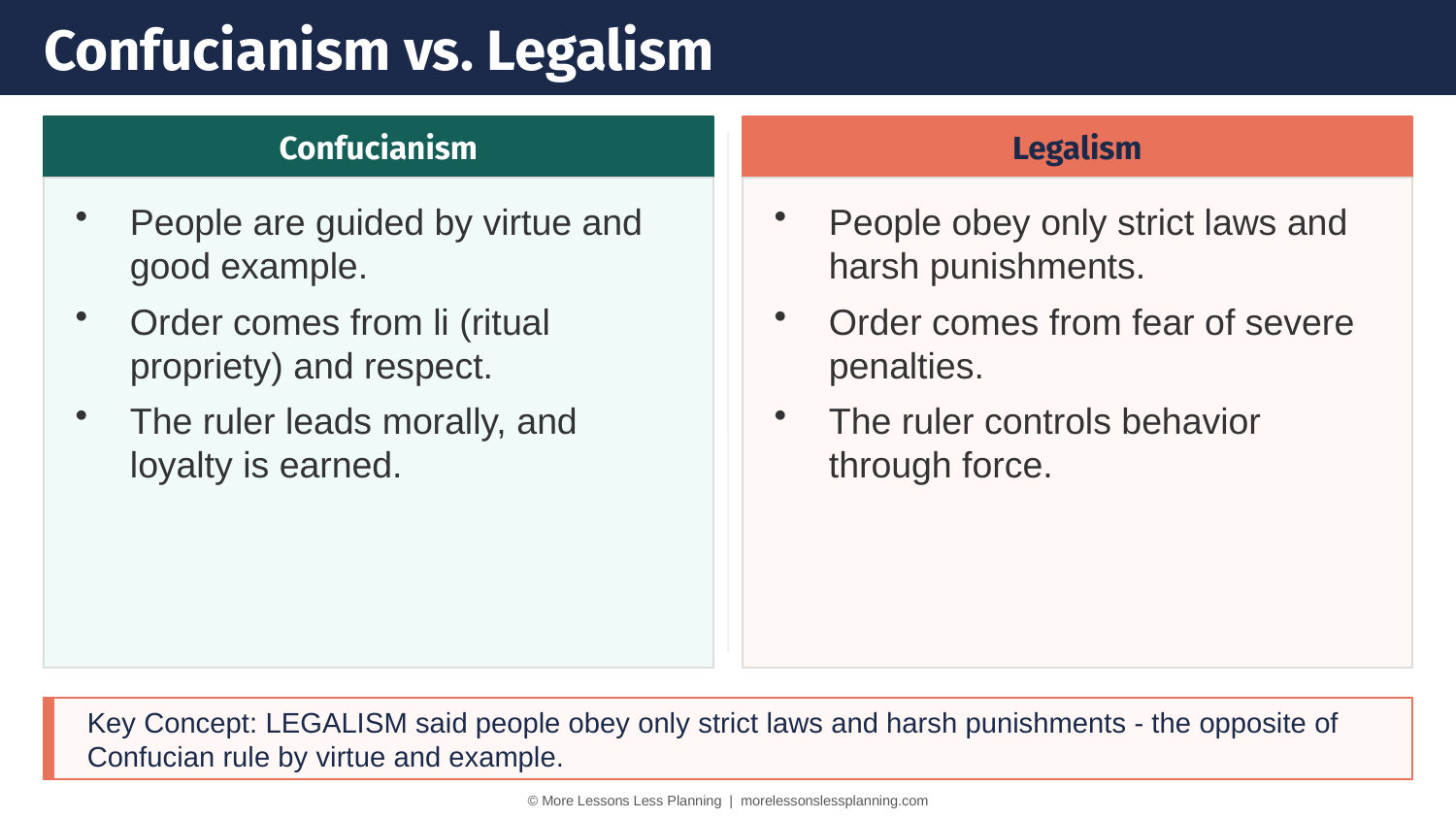

Confucianism vs. Legalism

Confucianism

Legalism

People are guided by virtue and good example.
Order comes from li (ritual propriety) and respect.
The ruler leads morally, and loyalty is earned.
People obey only strict laws and harsh punishments.
Order comes from fear of severe penalties.
The ruler controls behavior through force.

Key Concept: LEGALISM said people obey only strict laws and harsh punishments - the opposite of Confucian rule by virtue and example.
© More Lessons Less Planning  |  morelessonslessplanning.com